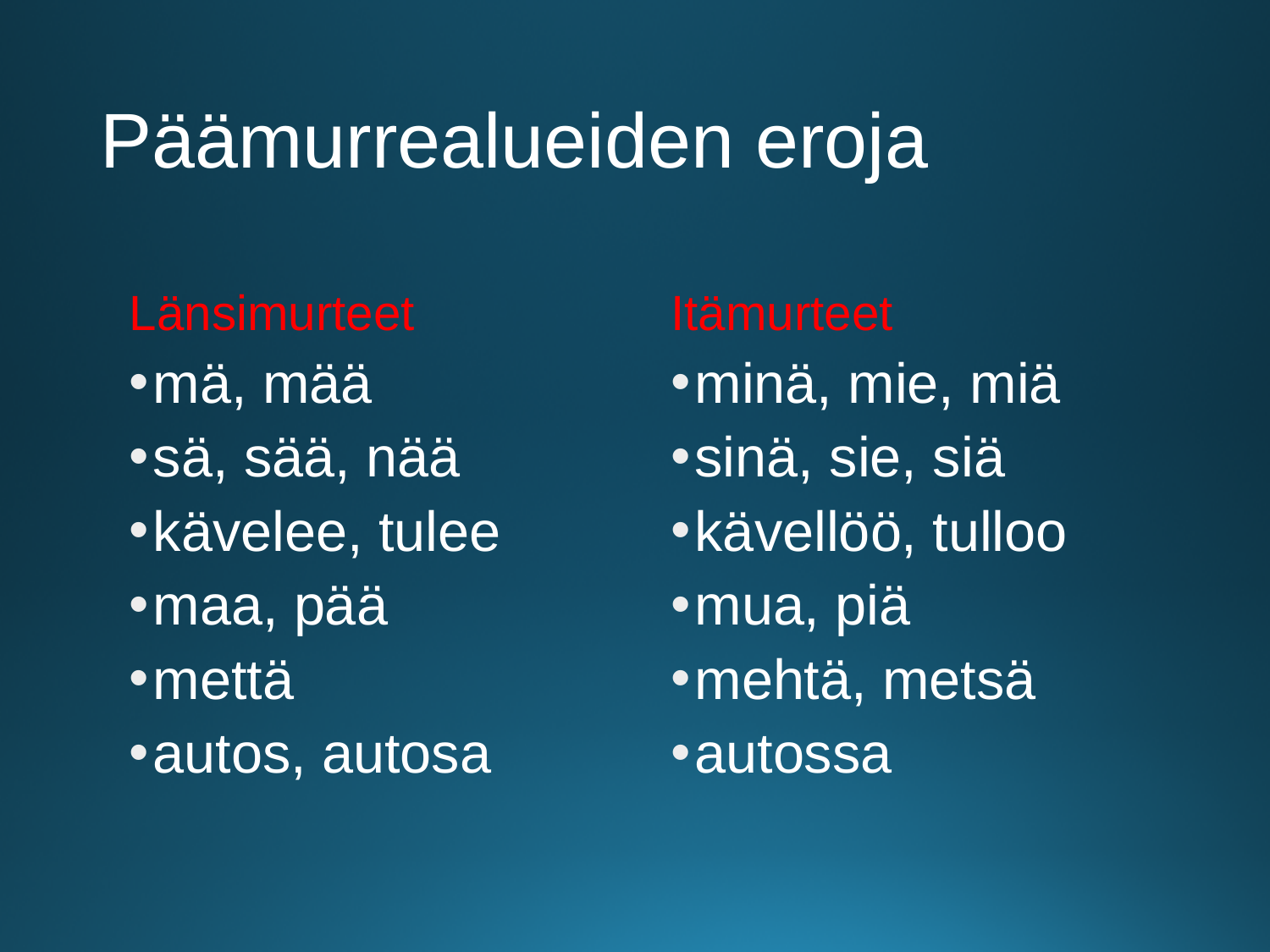

# Päämurrealueiden eroja
Länsimurteet
Itämurteet
mä, mää
sä, sää, nää
kävelee, tulee
maa, pää
mettä
autos, autosa

minä, mie, miä
sinä, sie, siä
kävellöö, tulloo
mua, piä
mehtä, metsä
autossa